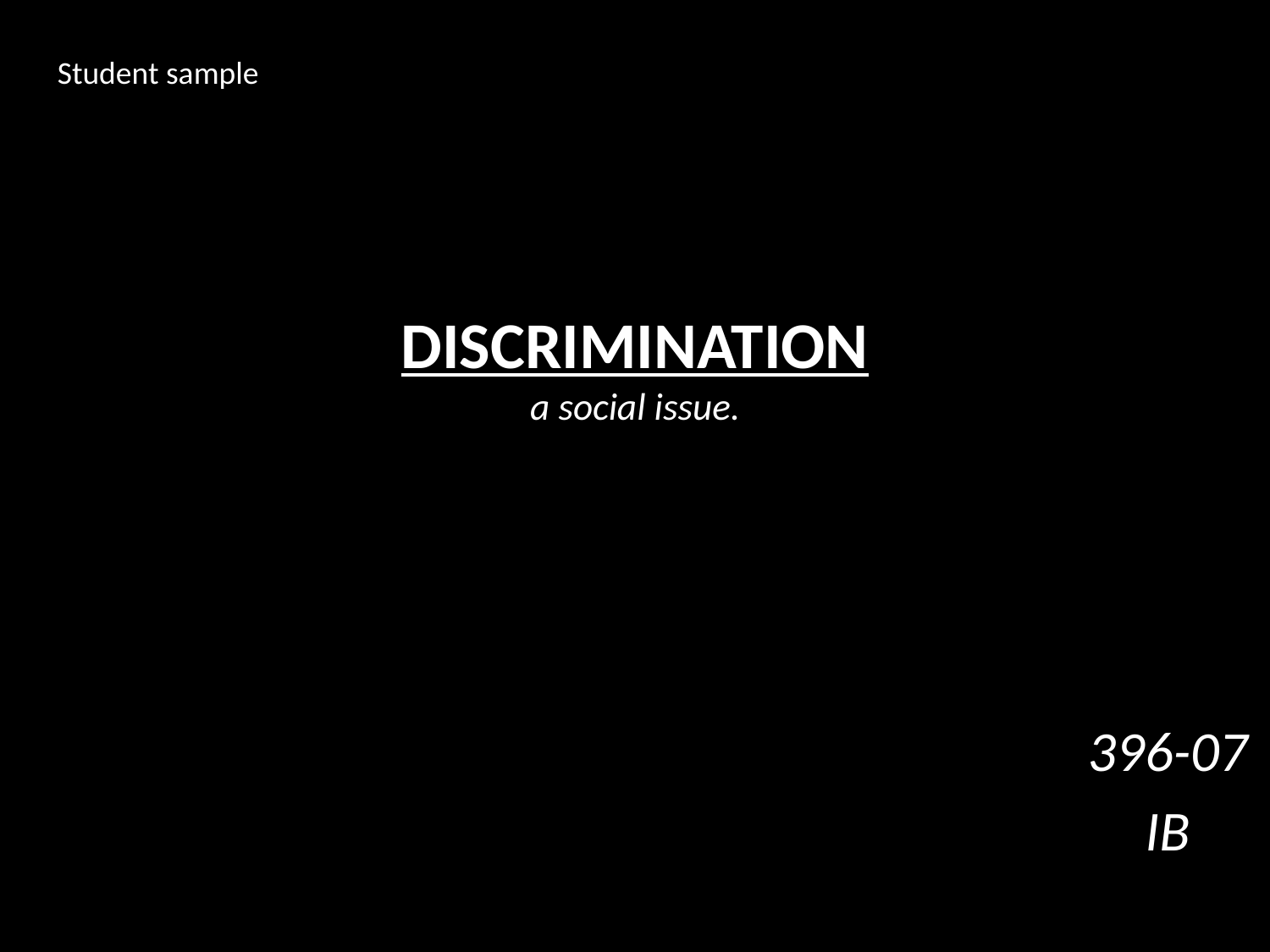

Student sample
# DISCRIMINATION a social issue.
396-07
IB